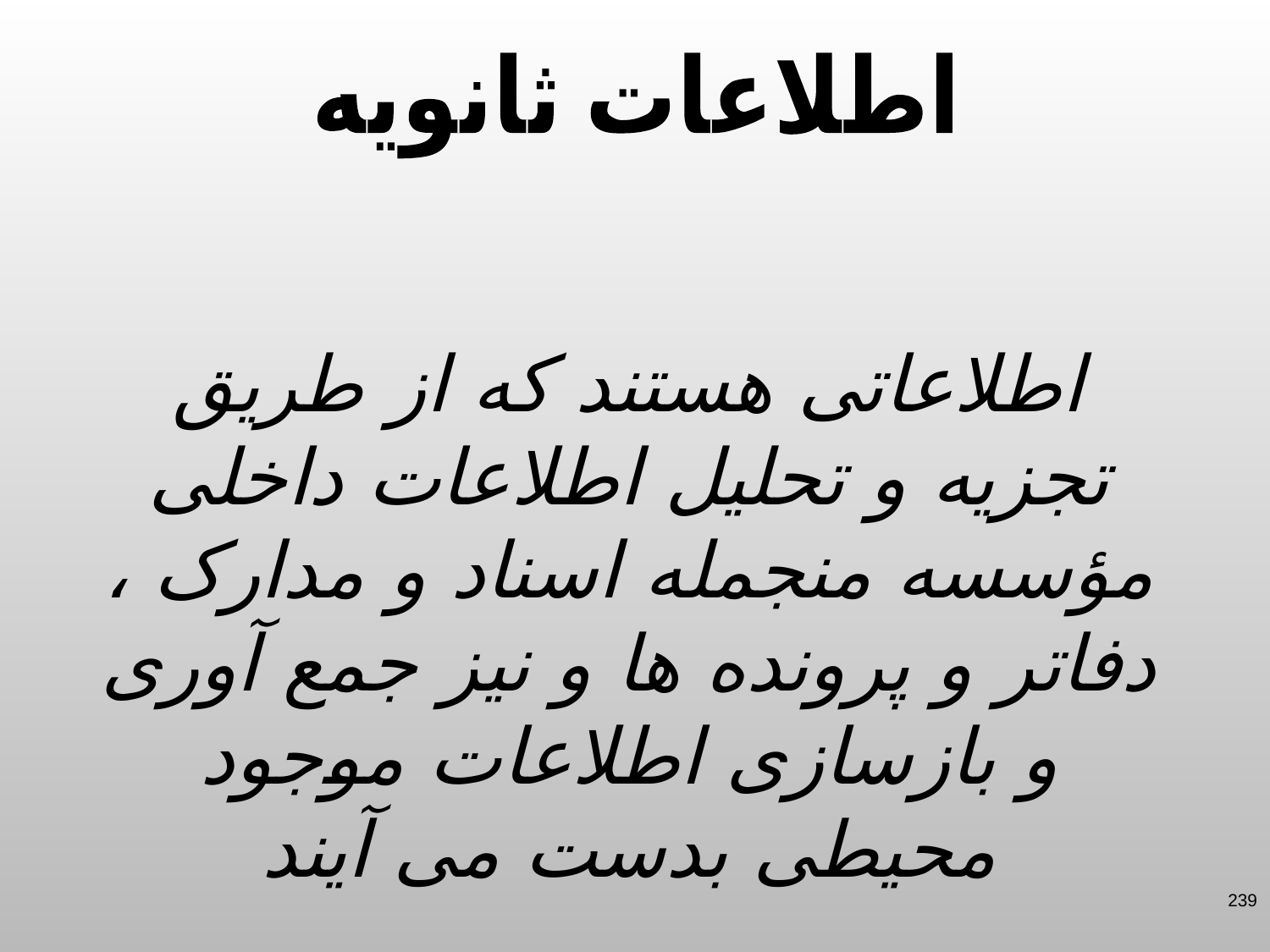

اطلاعات ثانویه
اطلاعاتی هستند که از طریق تجزیه و تحلیل اطلاعات داخلی مؤسسه منجمله اسناد و مدارک ، دفاتر و پرونده ها و نیز جمع آوری و بازسازی اطلاعات موجود محیطی بدست می آیند
239